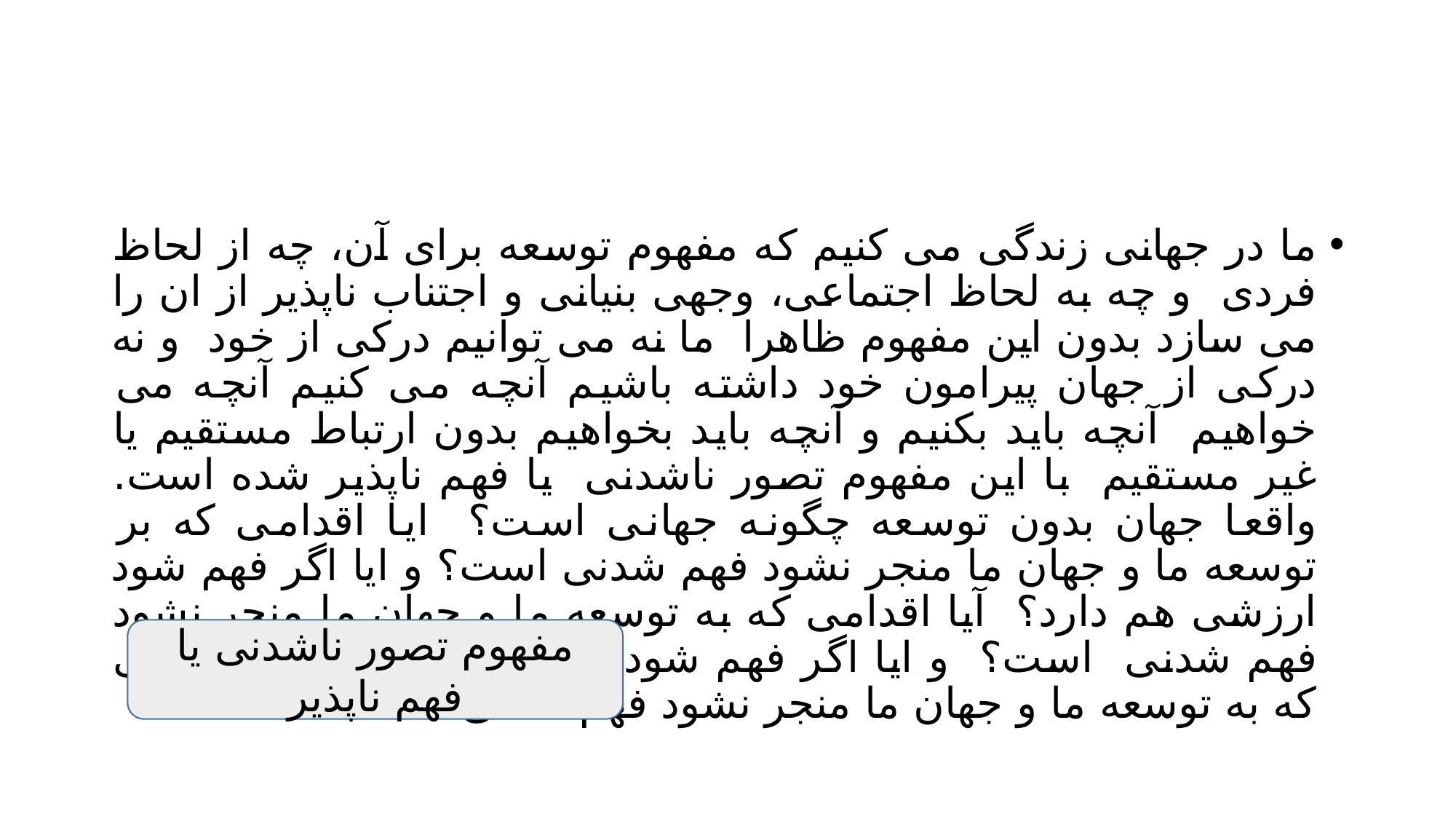

#
ما در جهانی زندگی می کنیم که مفهوم توسعه برای آن، چه از لحاظ فردی  و چه به لحاظ اجتماعی، وجهی بنیانی و اجتناب ناپذیر از ان را می سازد بدون این مفهوم ظاهرا  ما نه می توانیم درکی از خود  و نه درکی از جهان پیرامون خود داشته باشیم آنچه می کنیم آنچه می خواهیم  آنچه باید بکنیم و آنچه باید بخواهیم بدون ارتباط مستقیم یا غیر مستقیم  با این مفهوم تصور ناشدنی  یا فهم ناپذیر شده است. واقعا جهان بدون توسعه چگونه جهانی است؟  ایا اقدامی که بر توسعه ما و جهان ما منجر نشود فهم شدنی است؟ و ایا اگر فهم شود ارزشی هم دارد؟  آیا اقدامی که به توسعه ما و جهان ما منجر نشود فهم شدنی  است؟  و ایا اگر فهم شود ارزشی هم دارد؟ آیا اقدامی که به توسعه ما و جهان ما منجر نشود فهم شدنی است؟
مفهوم تصور ناشدنی یا فهم ناپذیر